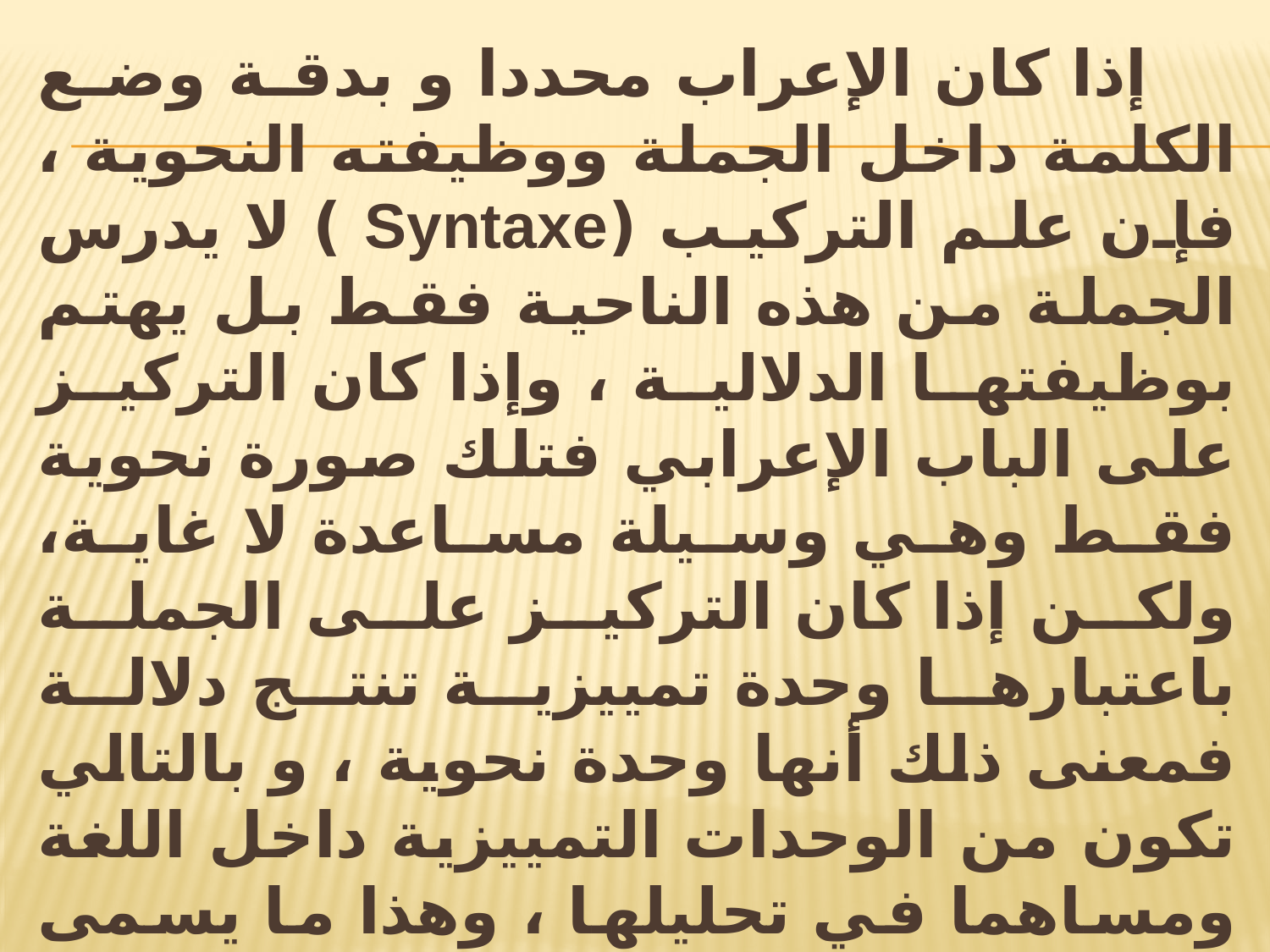

إذا كان الإعراب محددا و بدقة وضع الكلمة داخل الجملة ووظيفته النحوية ، فإن علم التركيب (Syntaxe ) لا يدرس الجملة من هذه الناحية فقط بل يهتم بوظيفتها الدلالية ، وإذا كان التركيز على الباب الإعرابي فتلك صورة نحوية فقط وهي وسيلة مساعدة لا غاية، ولكن إذا كان التركيز على الجملة باعتبارها وحدة تمييزية تنتج دلالة فمعنى ذلك أنها وحدة نحوية ، و بالتالي تكون من الوحدات التمييزية داخل اللغة ومساهما في تحليلها ، وهذا ما يسمى بالدلالة النحوية ، ومثال ذلك : قوله تعالى : واشتعل الرأس شيبا ، فمحلل التركيب لا يكتفي بتحديد الأبواب النحوية فقط ( فعل /فاعل / تمييز ) بل يحدد الملمح التمييزي لهذه الأبواب ، فهو يعتقد أن ( الرأس ) ليس هو الفاعل الحقيقي للاشتعال ، بل الفاعل الحقيقي هو ( الشيب ) ، و أن فعل ( الاشتعال ) ليس متصلا بالرأس و لا بالشيب فهو متصل بكلمة ( النار ) ، فيحاول محلل المستوى التركيبي أن يحدد الدلالة الجديدة التي أضافها هذا التركيب ليصبح التمييز دالا فعليا على معنى الشمولية.